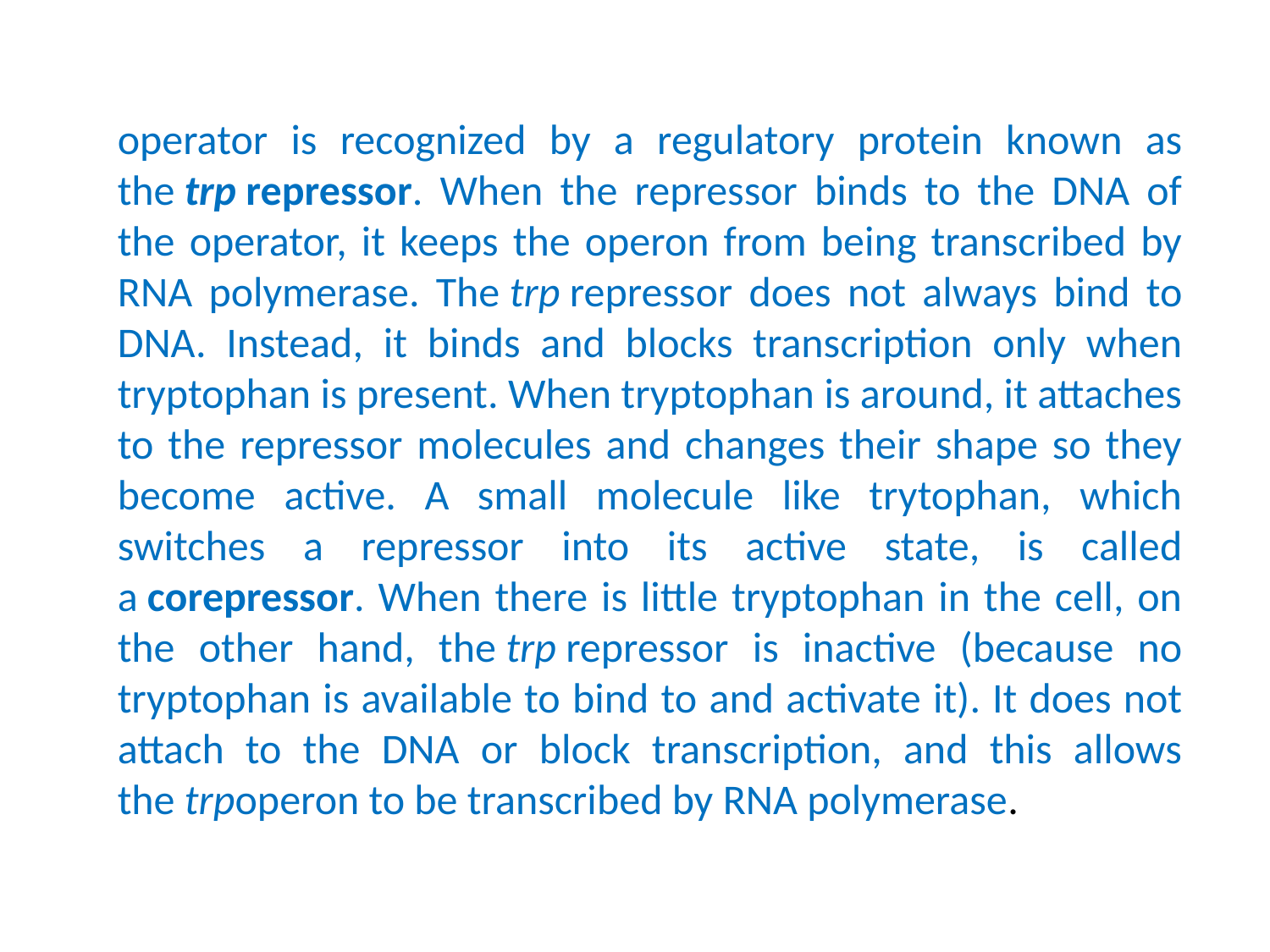

#
operator is recognized by a regulatory protein known as the trp repressor. When the repressor binds to the DNA of the operator, it keeps the operon from being transcribed by RNA polymerase. The trp repressor does not always bind to DNA. Instead, it binds and blocks transcription only when tryptophan is present. When tryptophan is around, it attaches to the repressor molecules and changes their shape so they become active. A small molecule like trytophan, which switches a repressor into its active state, is called a corepressor. When there is little tryptophan in the cell, on the other hand, the trp repressor is inactive (because no tryptophan is available to bind to and activate it). It does not attach to the DNA or block transcription, and this allows the trpoperon to be transcribed by RNA polymerase.